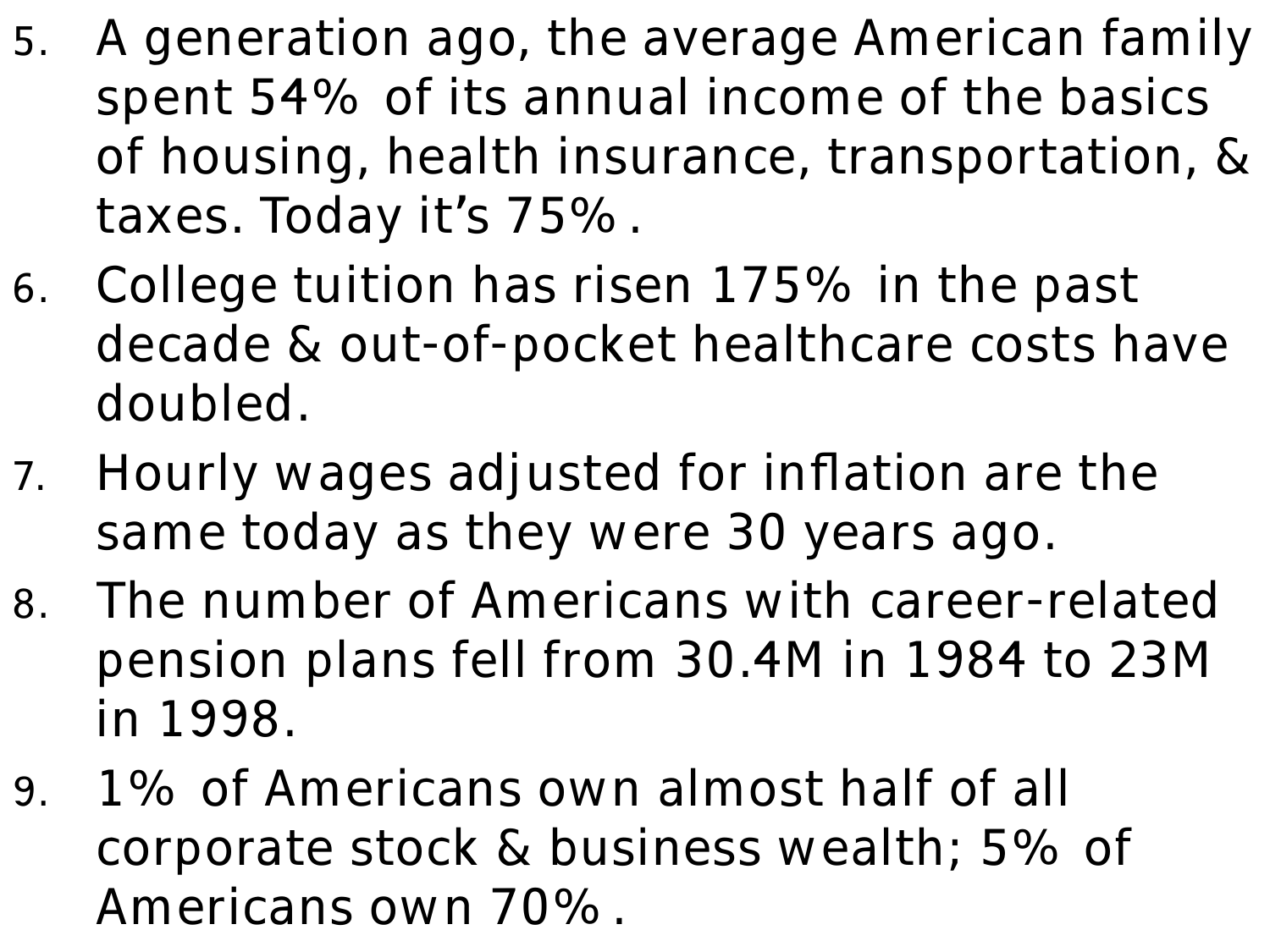

A generation ago, the average American family spent 54% of its annual income of the basics of housing, health insurance, transportation, & taxes. Today it’s 75%.
College tuition has risen 175% in the past decade & out-of-pocket healthcare costs have doubled.
Hourly wages adjusted for inflation are the same today as they were 30 years ago.
The number of Americans with career-related pension plans fell from 30.4M in 1984 to 23M in 1998.
1% of Americans own almost half of all corporate stock & business wealth; 5% of Americans own 70%.